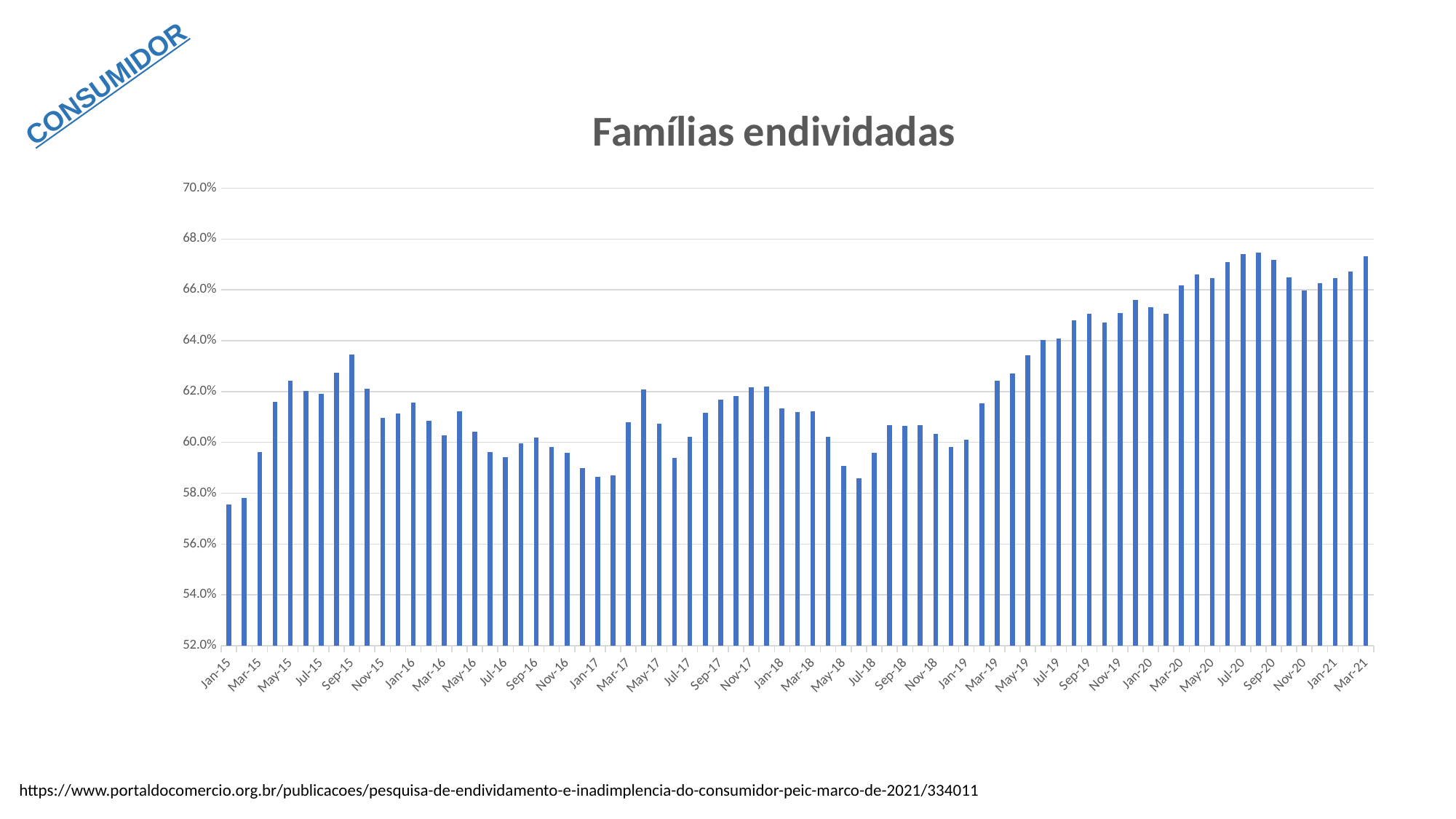

CONSUMIDOR

### Chart: Famílias endividadas

| Category | Famílias endividadas  |
|---|---|
| 42005 | 0.5754901577354512 |
| 42036 | 0.5780604202453064 |
| 42064 | 0.5960674891079449 |
| 42095 | 0.6159702418015439 |
| 42125 | 0.6243464718287675 |
| 42156 | 0.6201760558458342 |
| 42186 | 0.6190320653450678 |
| 42217 | 0.6273150532469776 |
| 42248 | 0.6346347063931195 |
| 42278 | 0.6210719899953367 |
| 42309 | 0.6096238217737401 |
| 42339 | 0.6113448701614913 |
| 42370 | 0.6156204509980552 |
| 42401 | 0.6084705436993036 |
| 42430 | 0.6027815848870839 |
| 42461 | 0.6123338402584528 |
| 42491 | 0.6041701379804786 |
| 42522 | 0.5961333306528908 |
| 42552 | 0.5941347663020472 |
| 42583 | 0.5994882227674837 |
| 42614 | 0.6019478844892366 |
| 42644 | 0.5982729113707136 |
| 42675 | 0.5958718913476345 |
| 42705 | 0.5898128606322532 |
| 42736 | 0.5863558857754069 |
| 42767 | 0.5870960437785095 |
| 42795 | 0.6078948553511342 |
| 42826 | 0.6207739807133387 |
| 42856 | 0.6074201506462957 |
| 42887 | 0.5938765171482637 |
| 42917 | 0.6021336335200772 |
| 42948 | 0.611640403347508 |
| 42979 | 0.6166783642502075 |
| 43009 | 0.6183358588135823 |
| 43040 | 0.6215941488807994 |
| 43070 | 0.6219231068390026 |
| 43101 | 0.6133348100663347 |
| 43132 | 0.6119473595777547 |
| 43160 | 0.6122742192594324 |
| 43191 | 0.6021031878387509 |
| 43221 | 0.590791579982059 |
| 43252 | 0.5859263899797097 |
| 43282 | 0.5957837138789468 |
| 43313 | 0.6066965708888292 |
| 43344 | 0.6065534194392899 |
| 43374 | 0.6068422125687759 |
| 43405 | 0.6034319229523102 |
| 43435 | 0.5981937379979738 |
| 43466 | 0.6011083753491733 |
| 43497 | 0.6154659636110957 |
| 43525 | 0.6243222087862761 |
| 43556 | 0.6271012804479748 |
| 43586 | 0.6343983410891803 |
| 43617 | 0.6402203266341517 |
| 43647 | 0.6407211648903035 |
| 43678 | 0.6479199786593736 |
| 43709 | 0.6506913842074695 |
| 43739 | 0.6472028668115469 |
| 43770 | 0.6509413258051406 |
| 43800 | 0.6561086258977286 |
| 43831 | 0.6532551806151752 |
| 43862 | 0.6507111520949285 |
| 43891 | 0.6618742749480524 |
| 43922 | 0.6660328891681234 |
| 43952 | 0.6646851021154542 |
| 43983 | 0.6708983872672558 |
| 44013 | 0.6741006984052227 |
| 44044 | 0.6745495002526922 |
| 44075 | 0.6718778831066446 |
| 44105 | 0.6648623173360189 |
| 44136 | 0.6597531642983532 |
| 44166 | 0.6626812802782553 |
| 44197 | 0.6646931515760993 |
| 44228 | 0.6673227852568401 |
| 44256 | 0.6733460263357592 |
|  | None |
|  | None |
|  | None |
|  | None |
|  | None |
|  | None |
|  | None |
|  | None |
|  | None |
|  | None |
|  | None |
|  | None |
|  | None |
|  | None |
|  | None |
|  | None |
|  | None |
|  | None |
|  | None |
|  | None |
|  | None |
|  | None |
|  | None |
|  | None |
|  | None |
|  | None |
|  | None |
|  | None |
|  | None |
|  | None |
|  | None |
|  | None |
|  | None |
|  | None |
|  | None |
|  | None |
|  | None |
|  | None |
|  | None |
|  | None |
|  | None |
|  | None |
|  | None |
|  | None |
|  | None |
|  | None |
|  | None |
|  | None |
|  | None |
|  | None |
|  | None |
|  | None |
|  | None |
|  | None |
|  | None |
|  | None |
|  | None |
|  | None |
|  | None |
|  | None |
https://www.portaldocomercio.org.br/publicacoes/pesquisa-de-endividamento-e-inadimplencia-do-consumidor-peic-marco-de-2021/334011